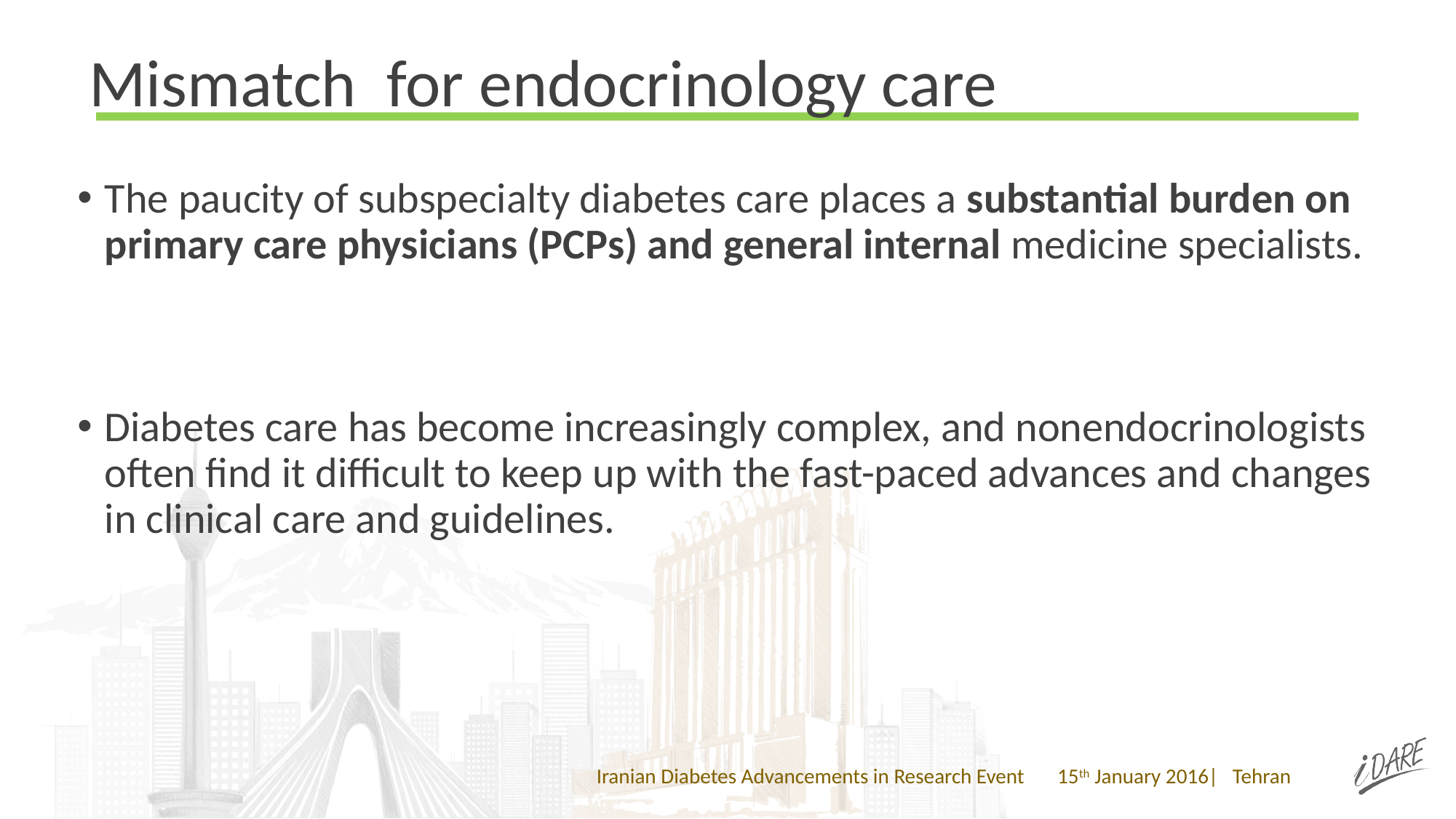

# Mismatch  for endocrinology care
The paucity of subspecialty diabetes care places a substantial burden on primary care physicians (PCPs) and general internal medicine specialists.

Diabetes care has become increasingly complex, and nonendocrinologists often find it difficult to keep up with the fast-paced advances and changes in clinical care and guidelines.